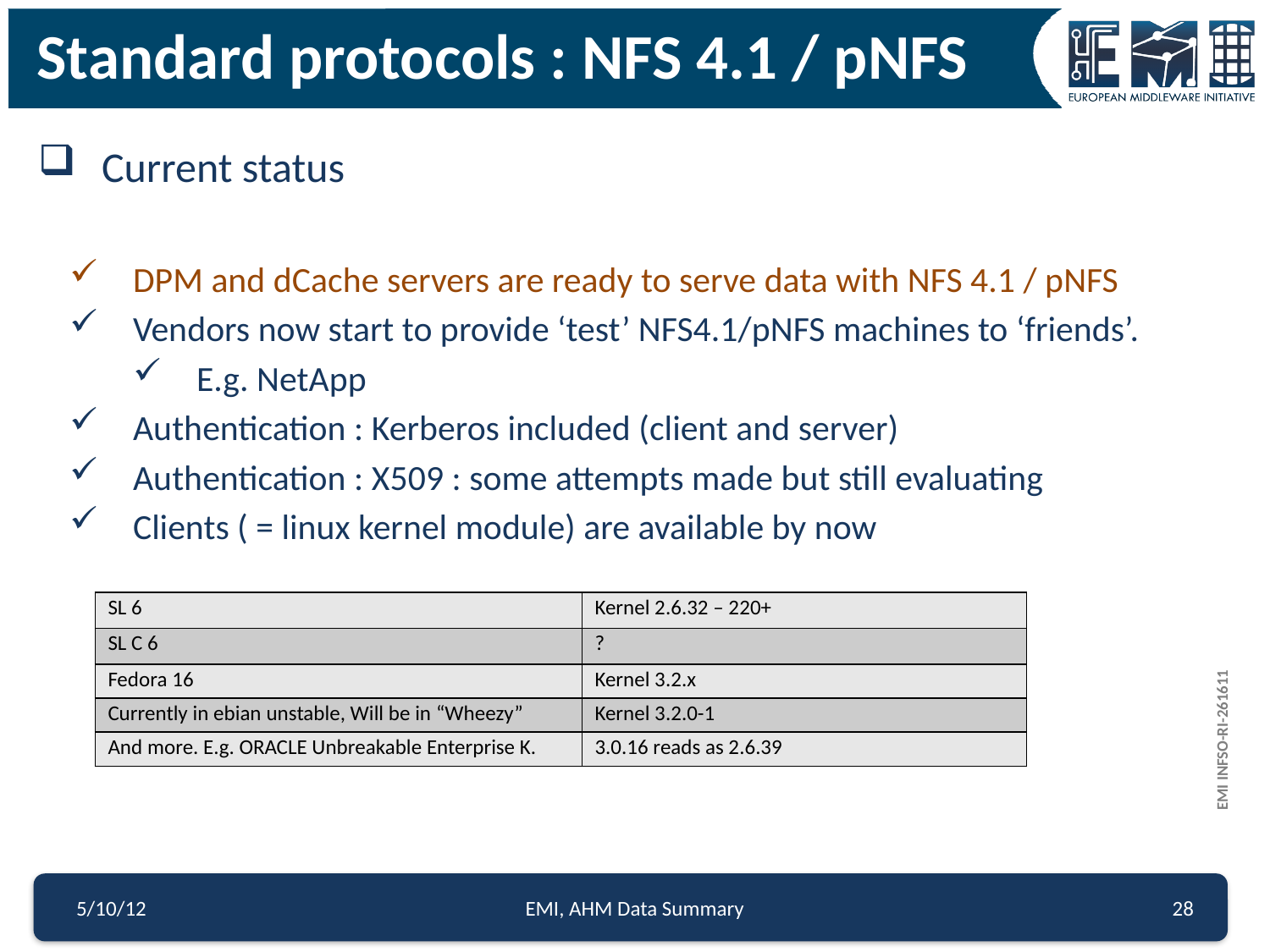

Standard protocols : NFS 4.1 / pNFS
Current status

DPM and dCache servers are ready to serve data with NFS 4.1 / pNFS
Vendors now start to provide ‘test’ NFS4.1/pNFS machines to ‘friends’.
E.g. NetApp
Authentication : Kerberos included (client and server)
Authentication : X509 : some attempts made but still evaluating
Clients ( = linux kernel module) are available by now

| SL 6 | Kernel 2.6.32 – 220+ |
| --- | --- |
| SL C 6 | ? |
| Fedora 16 | Kernel 3.2.x |
| Currently in ebian unstable, Will be in “Wheezy” | Kernel 3.2.0-1 |
| And more. E.g. ORACLE Unbreakable Enterprise K. | 3.0.16 reads as 2.6.39 |
5/10/12
EMI, AHM Data Summary
28